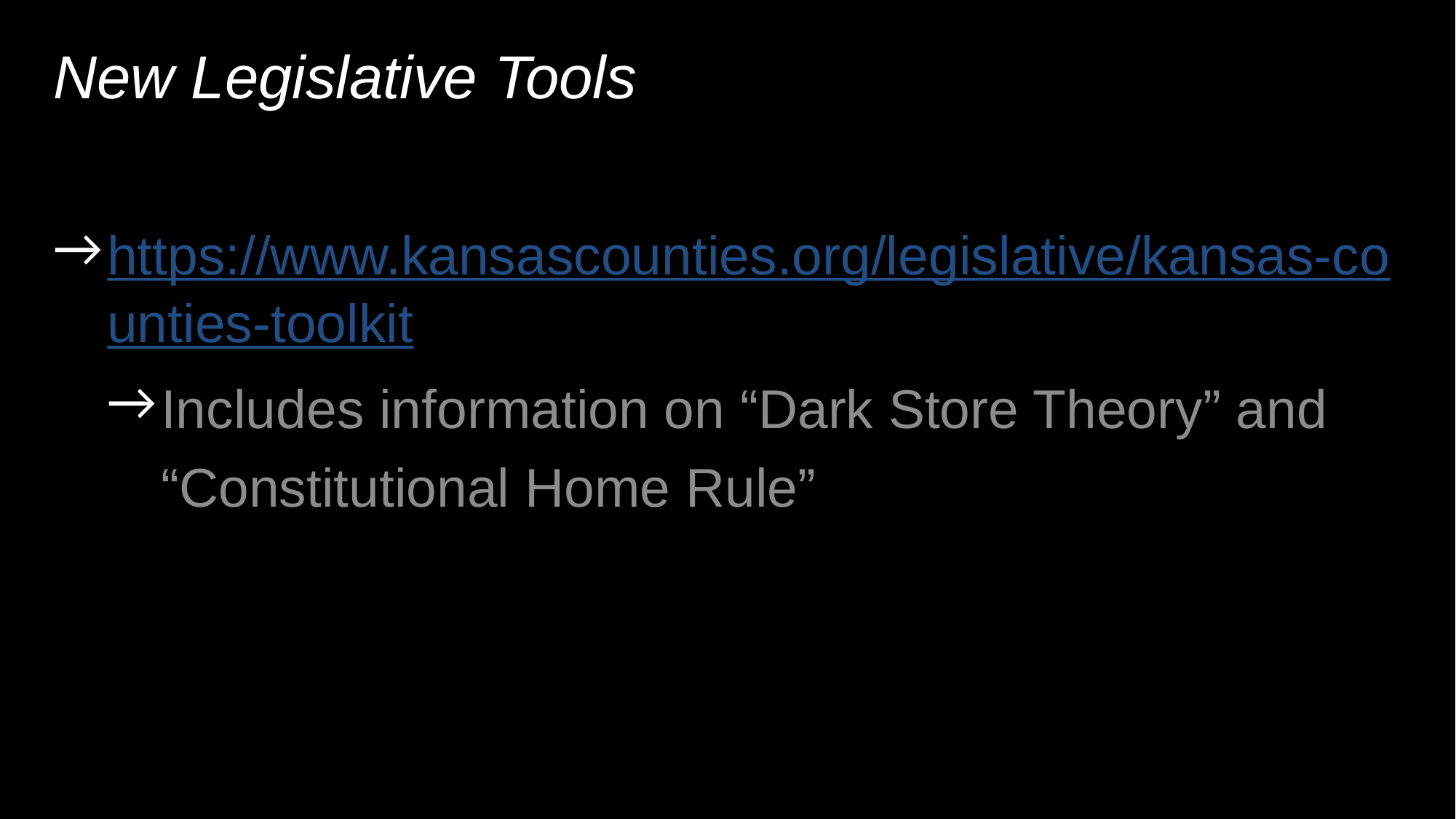

# New Legislative Tools
https://www.kansascounties.org/legislative/kansas-counties-toolkit
Includes information on “Dark Store Theory” and “Constitutional Home Rule”